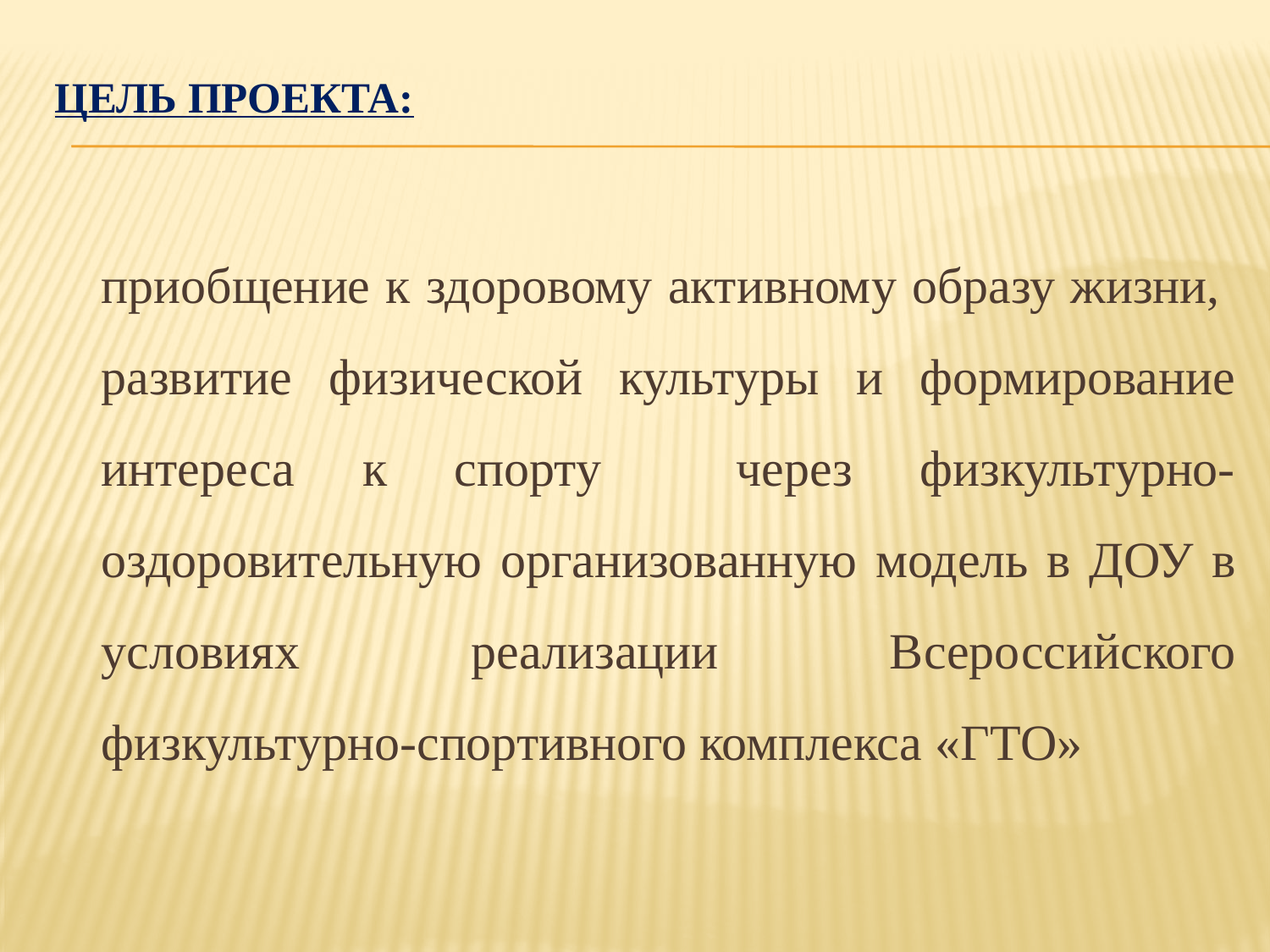

# ЦЕЛЬ ПРОЕКТА:
приобщение к здоровому активному образу жизни,  развитие физической культуры и формирование интереса к спорту  через физкультурно-оздоровительную организованную модель в ДОУ в условиях реализации Всероссийского физкультурно-спортивного комплекса «ГТО»